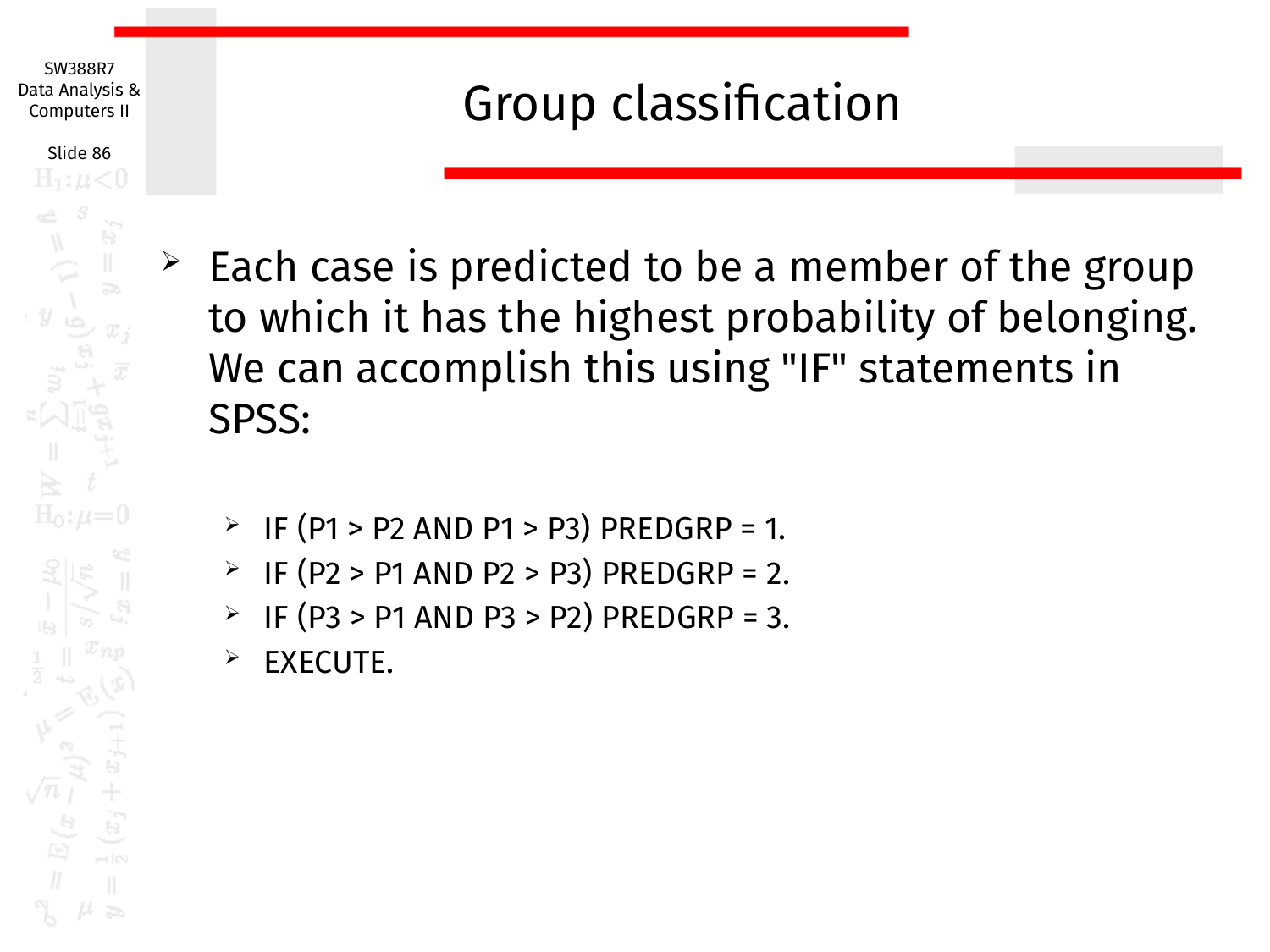

SW388R7
Data Analysis & Computers II

Slide 86
# Group classification
Each case is predicted to be a member of the group to which it has the highest probability of belonging. We can accomplish this using "IF" statements in SPSS:

IF (P1 > P2 AND P1 > P3) PREDGRP = 1.
IF (P2 > P1 AND P2 > P3) PREDGRP = 2.
IF (P3 > P1 AND P3 > P2) PREDGRP = 3.
EXECUTE.